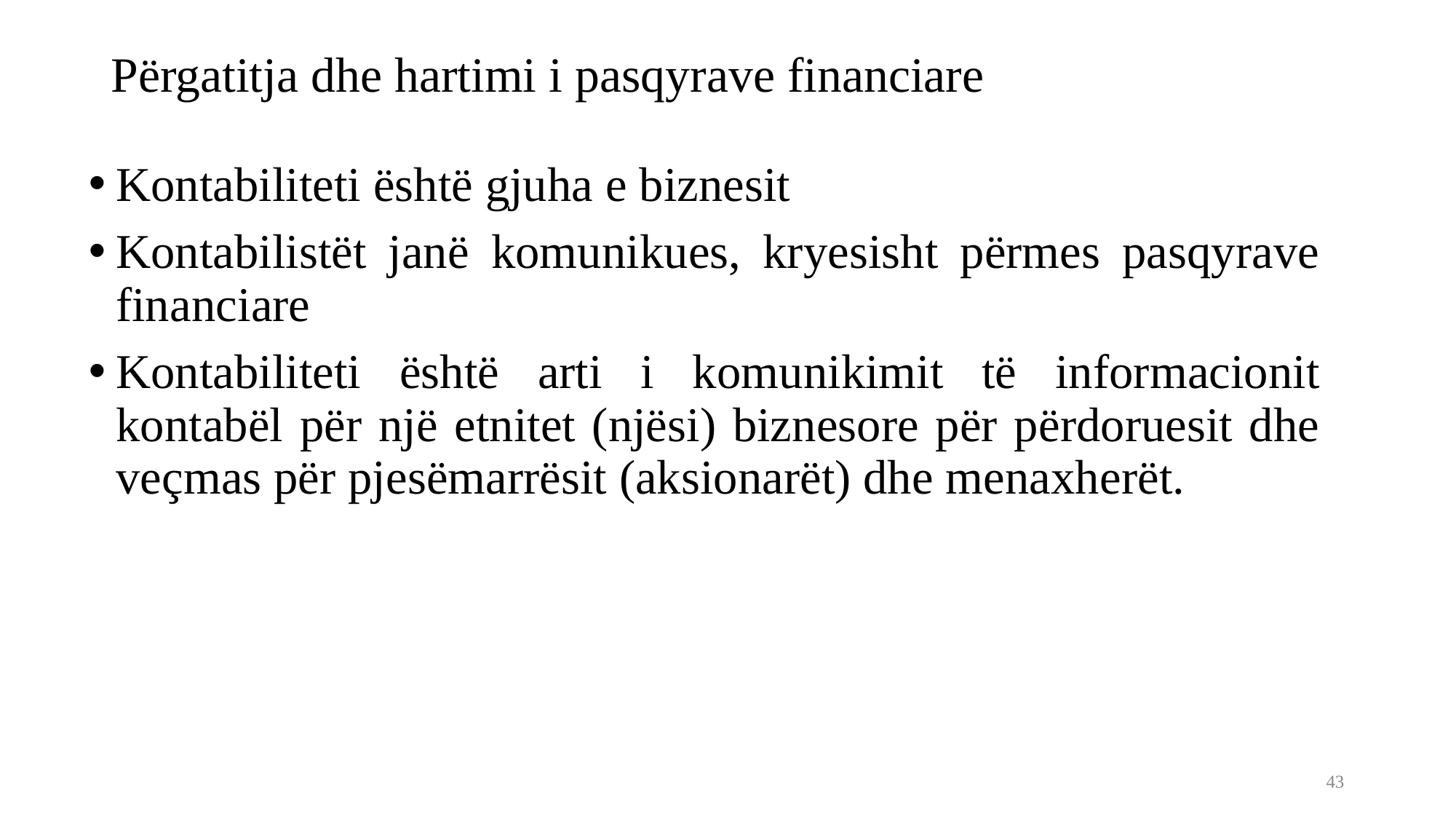

# Përgatitja dhe hartimi i pasqyrave financiare
Kontabiliteti është gjuha e biznesit
Kontabilistët janë komunikues, kryesisht përmes pasqyrave financiare
Kontabiliteti është arti i komunikimit të informacionit kontabël për një etnitet (njësi) biznesore për përdoruesit dhe veçmas për pjesëmarrësit (aksionarët) dhe menaxherët.
43